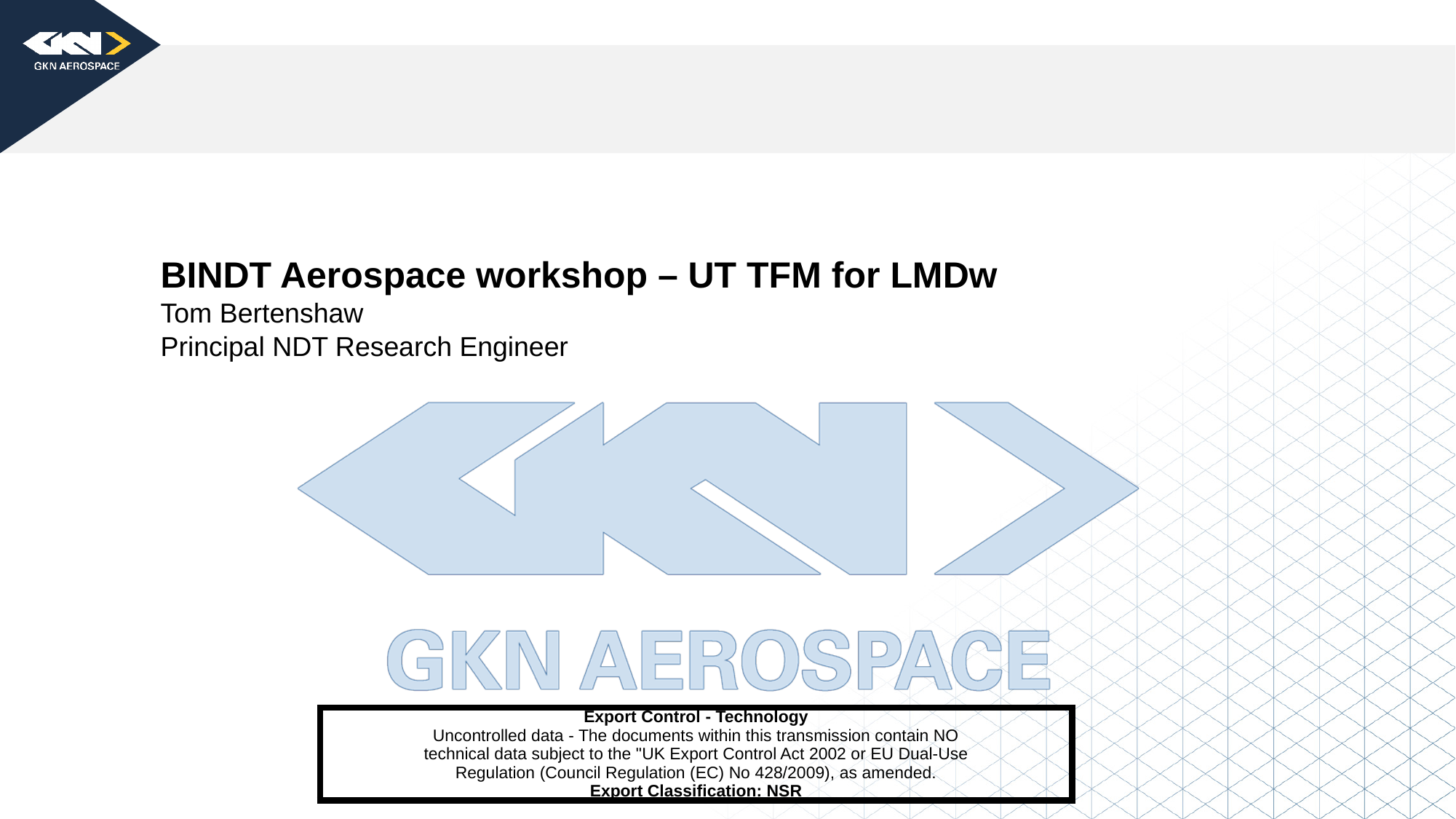

BINDT Aerospace workshop – UT TFM for LMDw
Tom Bertenshaw
Principal NDT Research Engineer
| Export Control - Technology Uncontrolled data - The documents within this transmission contain NO technical data subject to the "UK Export Control Act 2002 or EU Dual-Use Regulation (Council Regulation (EC) No 428/2009), as amended. Export Classification: NSR |
| --- |